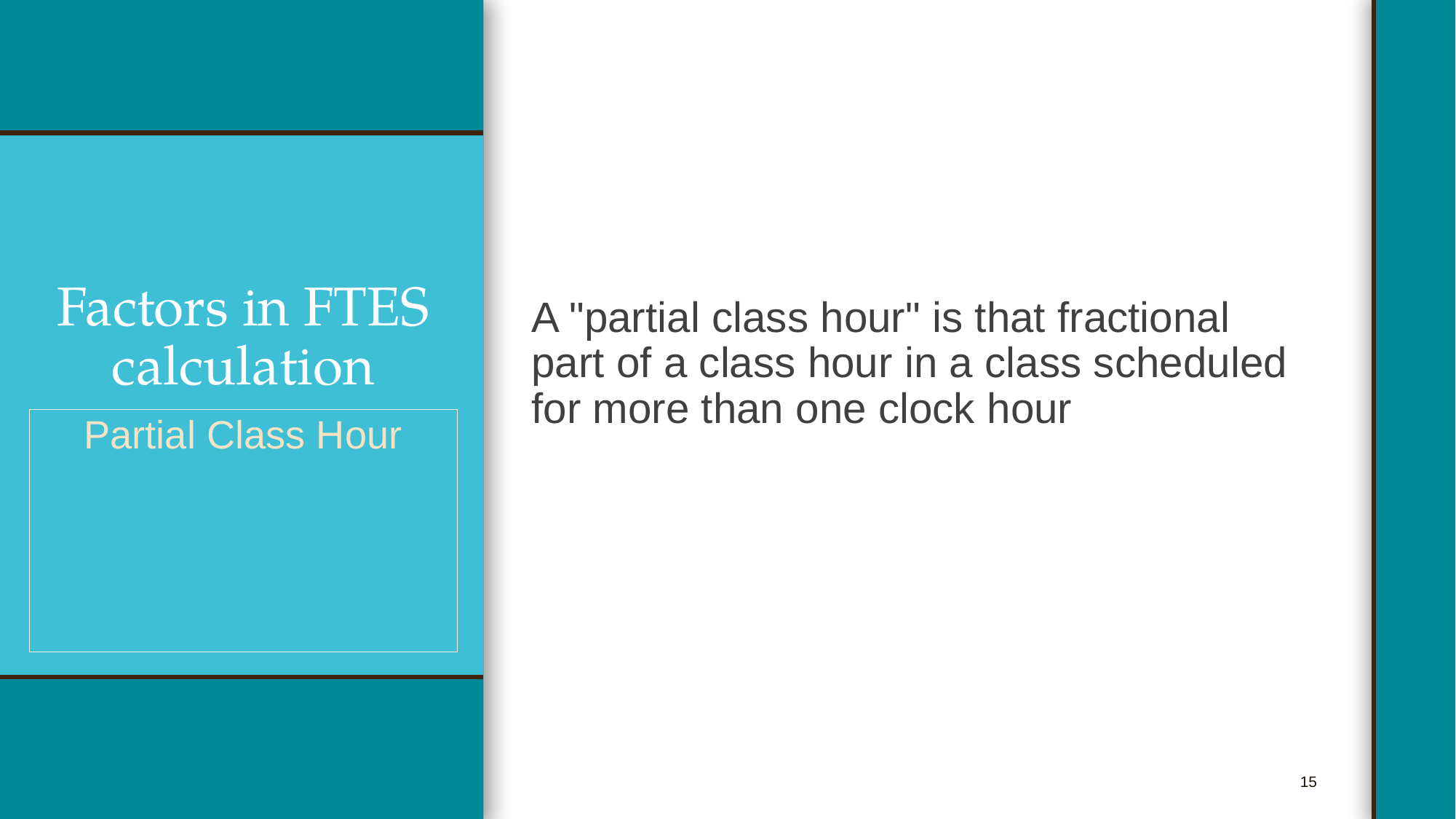

# Factors in FTES calculation
A "partial class hour" is that fractional part of a class hour in a class scheduled for more than one clock hour
Partial Class Hour
15